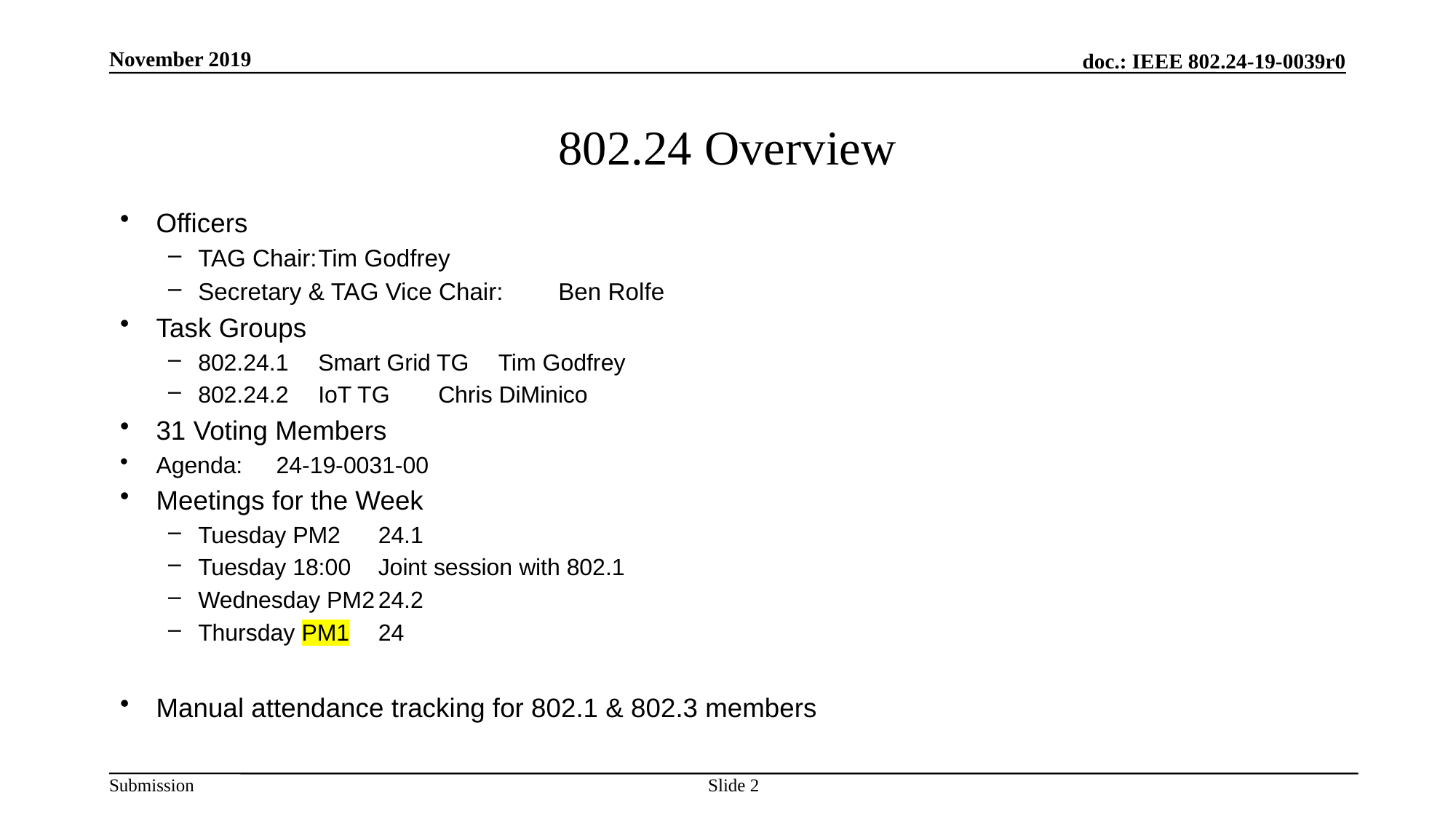

# 802.24 Overview
Officers
TAG Chair:			Tim Godfrey
Secretary & TAG Vice Chair:		Ben Rolfe
Task Groups
802.24.1	Smart Grid TG		Tim Godfrey
802.24.2	IoT TG			Chris DiMinico
31 Voting Members
Agenda: 	24-19-0031-00
Meetings for the Week
Tuesday PM2		24.1
Tuesday 18:00  		Joint session with 802.1
Wednesday PM2		24.2
Thursday PM1		24

Manual attendance tracking for 802.1 & 802.3 members
Slide 2